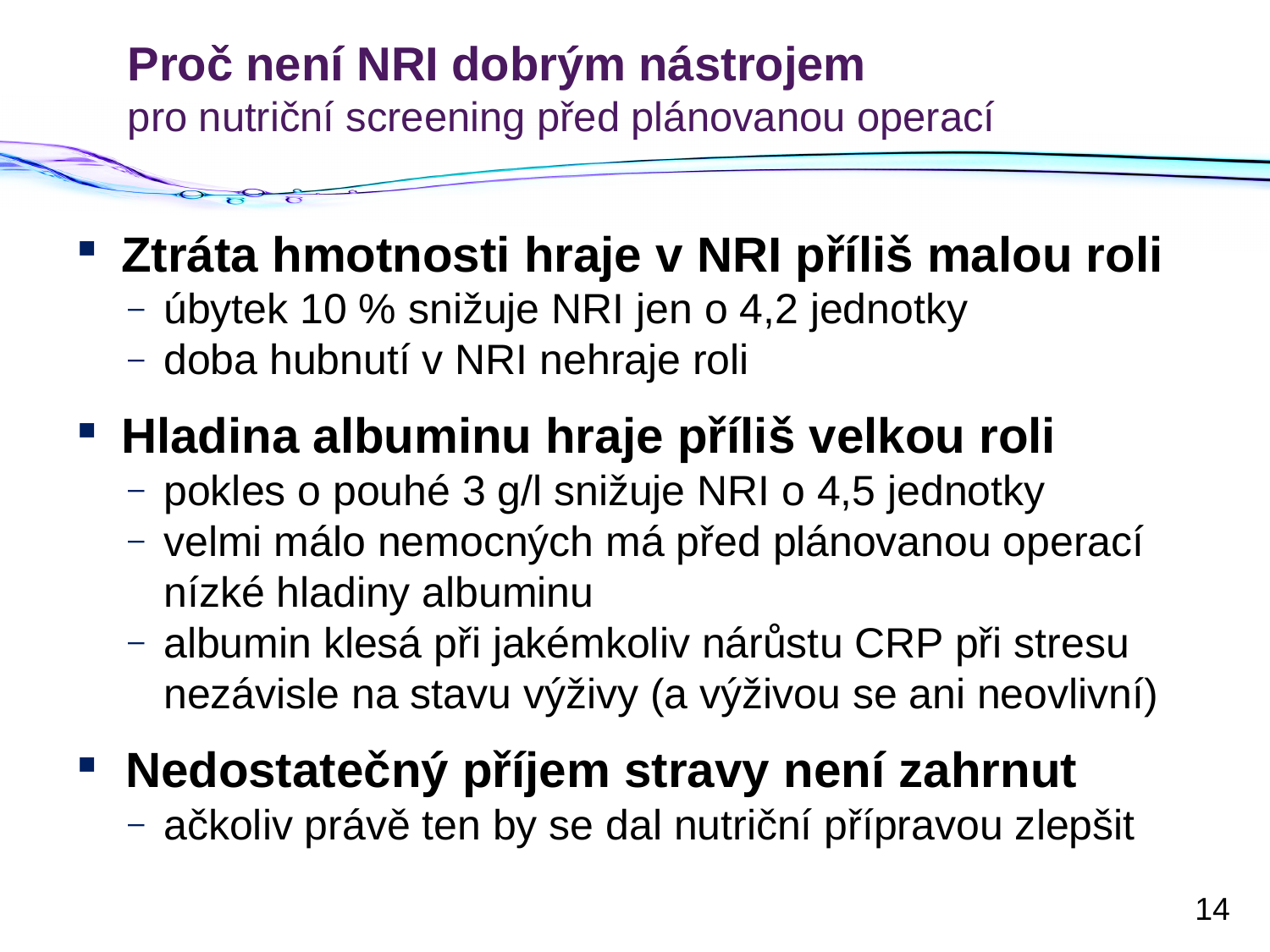

# Proč není NRI dobrým nástrojem pro nutriční screening před plánovanou operací
Ztráta hmotnosti hraje v NRI příliš malou roli
úbytek 10 % snižuje NRI jen o 4,2 jednotky
doba hubnutí v NRI nehraje roli
Hladina albuminu hraje příliš velkou roli
pokles o pouhé 3 g/l snižuje NRI o 4,5 jednotky
velmi málo nemocných má před plánovanou operací nízké hladiny albuminu
albumin klesá při jakémkoliv nárůstu CRP při stresu nezávisle na stavu výživy (a výživou se ani neovlivní)
Nedostatečný příjem stravy není zahrnut
ačkoliv právě ten by se dal nutriční přípravou zlepšit
14